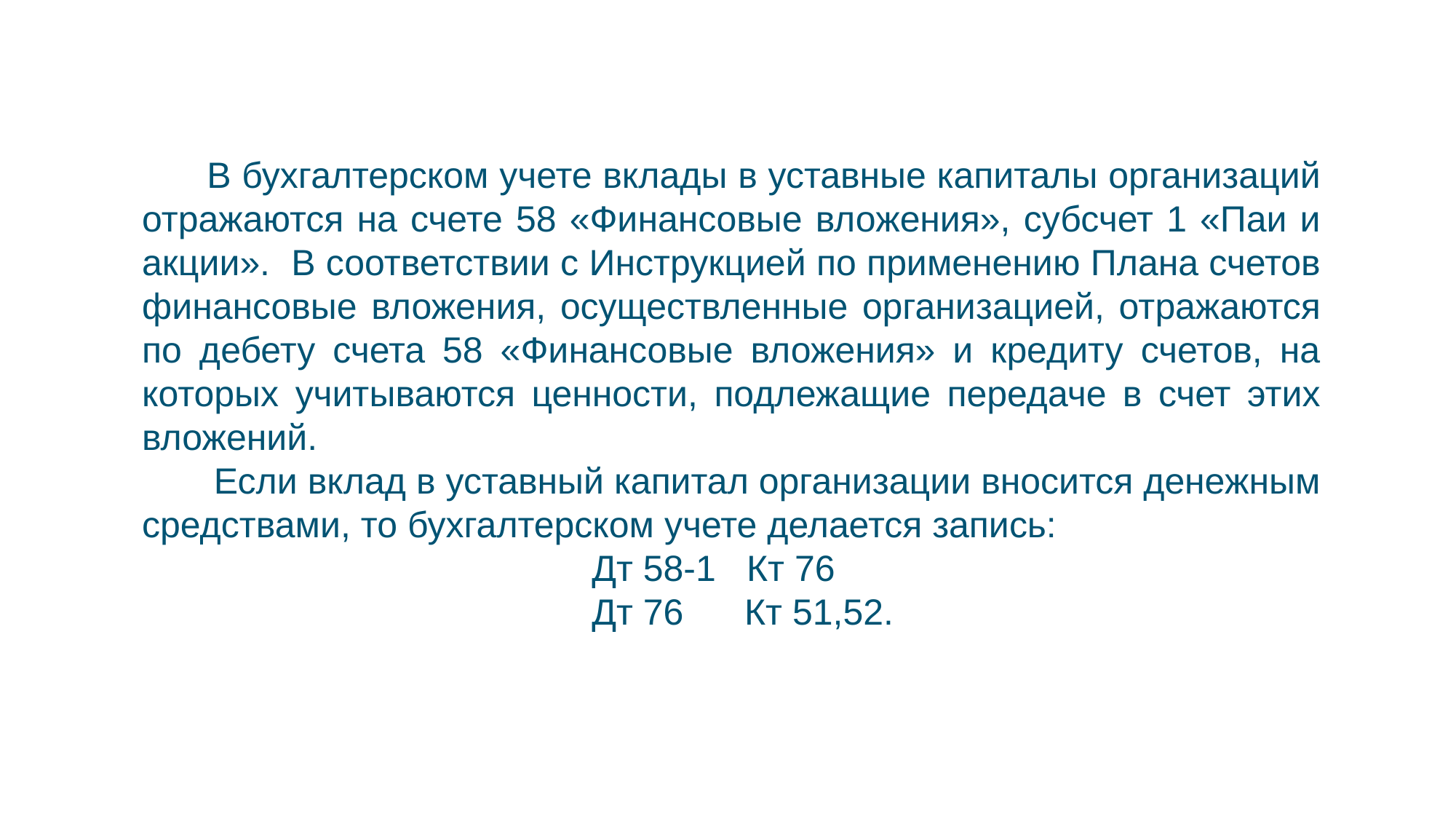

В бухгалтерском учете вклады в уставные капиталы организаций отражаются на счете 58 «Финансовые вложения», субсчет 1 «Паи и акции».  В соответствии с Инструкцией по применению Плана счетов финансовые вложения, осуществленные организацией, отражаются по дебету счета 58 «Финансовые вложения» и кредиту счетов, на которых учитываются ценности, подлежащие передаче в счет этих вложений.
       Если вклад в уставный капитал организации вносится денежным средствами, то бухгалтерском учете делается запись:
			            Дт 58-1   Кт 76
			            Дт 76      Кт 51,52.